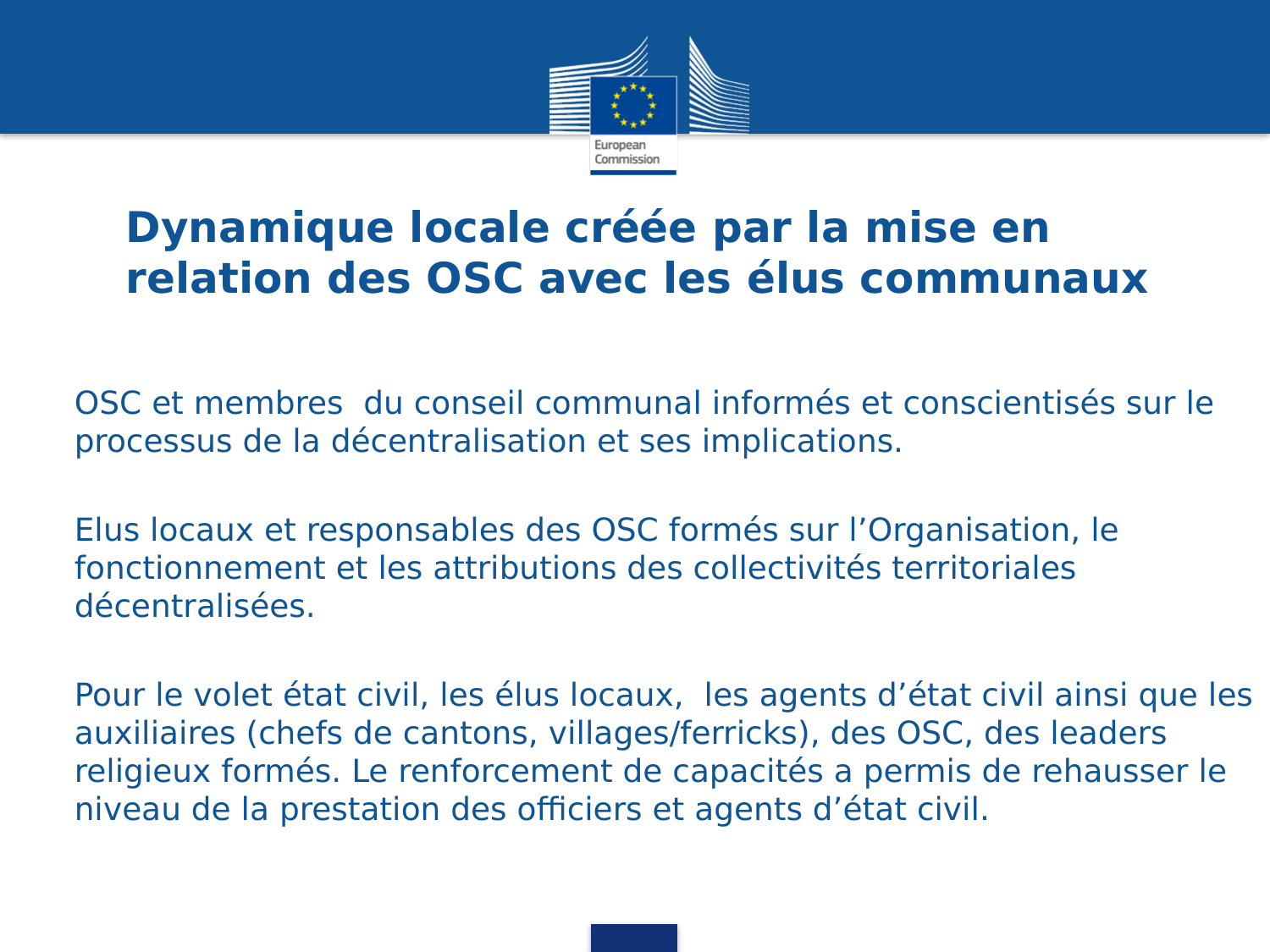

# Dynamique locale créée par la mise en relation des OSC avec les élus communaux
OSC et membres  du conseil communal informés et conscientisés sur le processus de la décentralisation et ses implications.

Elus locaux et responsables des OSC formés sur l’Organisation, le fonctionnement et les attributions des collectivités territoriales décentralisées.

Pour le volet état civil, les élus locaux,  les agents d’état civil ainsi que les auxiliaires (chefs de cantons, villages/ferricks), des OSC, des leaders religieux formés. Le renforcement de capacités a permis de rehausser le niveau de la prestation des officiers et agents d’état civil.